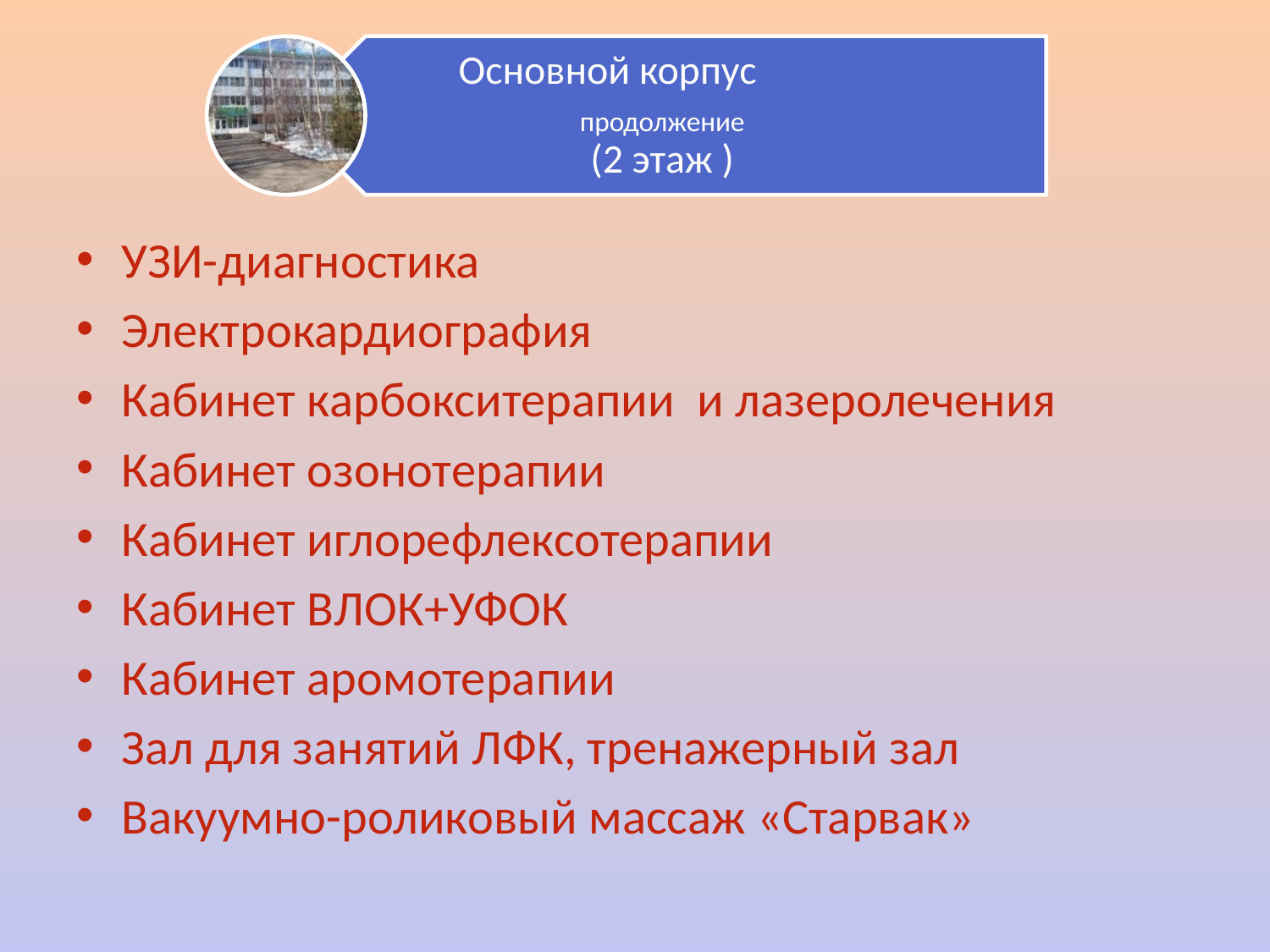

Основной корпус
продолжение
(2 этаж )
УЗИ-диагностика
Электрокардиография
Кабинет карбокситерапии  и лазеролечения
Кабинет озонотерапии
Кабинет иглорефлексотерапии
Кабинет ВЛОК+УФОК
Кабинет аромотерапии
Зал для занятий ЛФК, тренажерный зал
Вакуумно-роликовый массаж «Старвак»